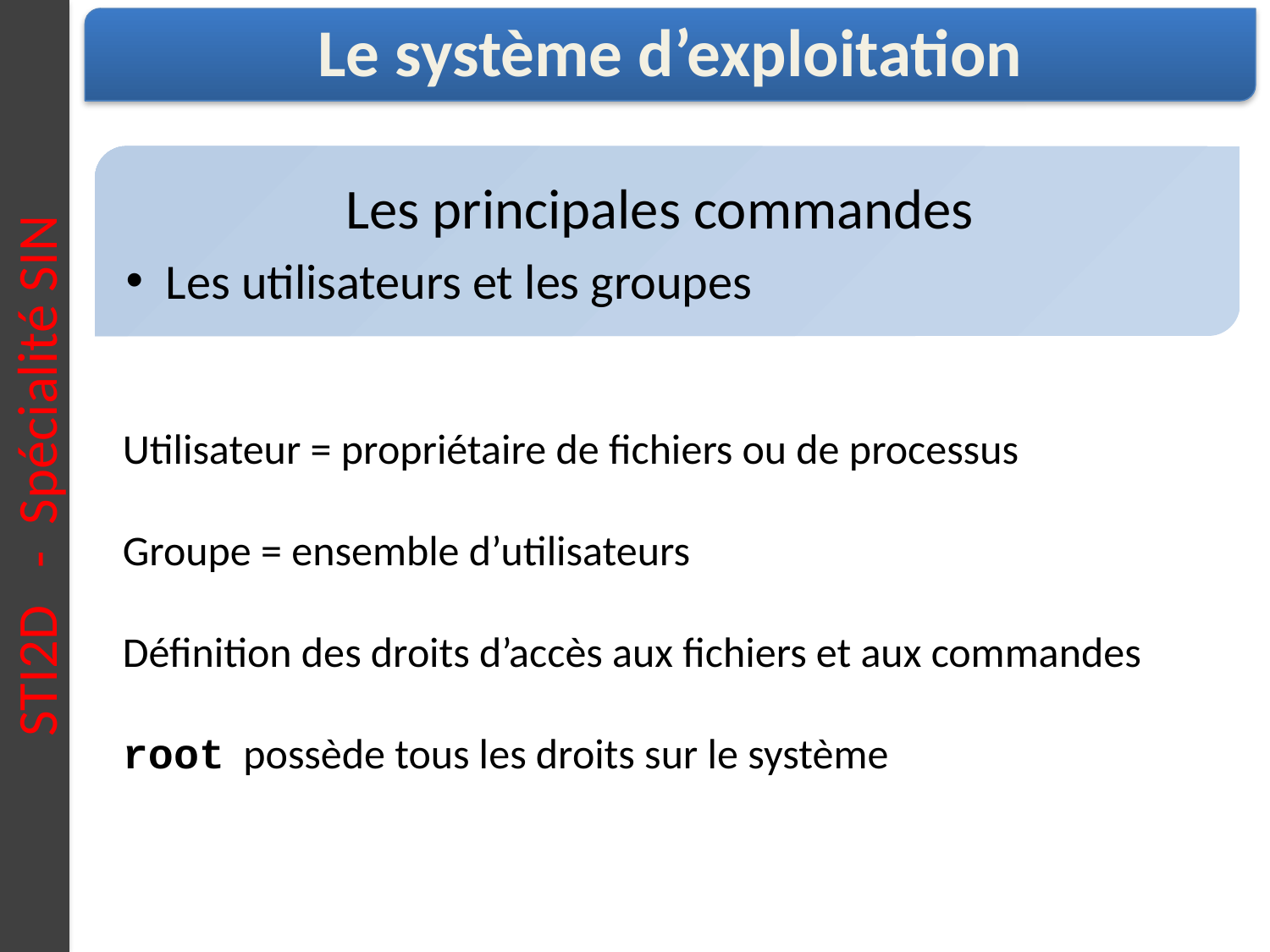

STI2D   -  Spécialité SIN
Le système d’exploitation

Les principales commandes
Les utilisateurs et les groupes
Utilisateur = propriétaire de fichiers ou de processus

Groupe = ensemble d’utilisateurs

Définition des droits d’accès aux fichiers et aux commandes

root  possède tous les droits sur le système